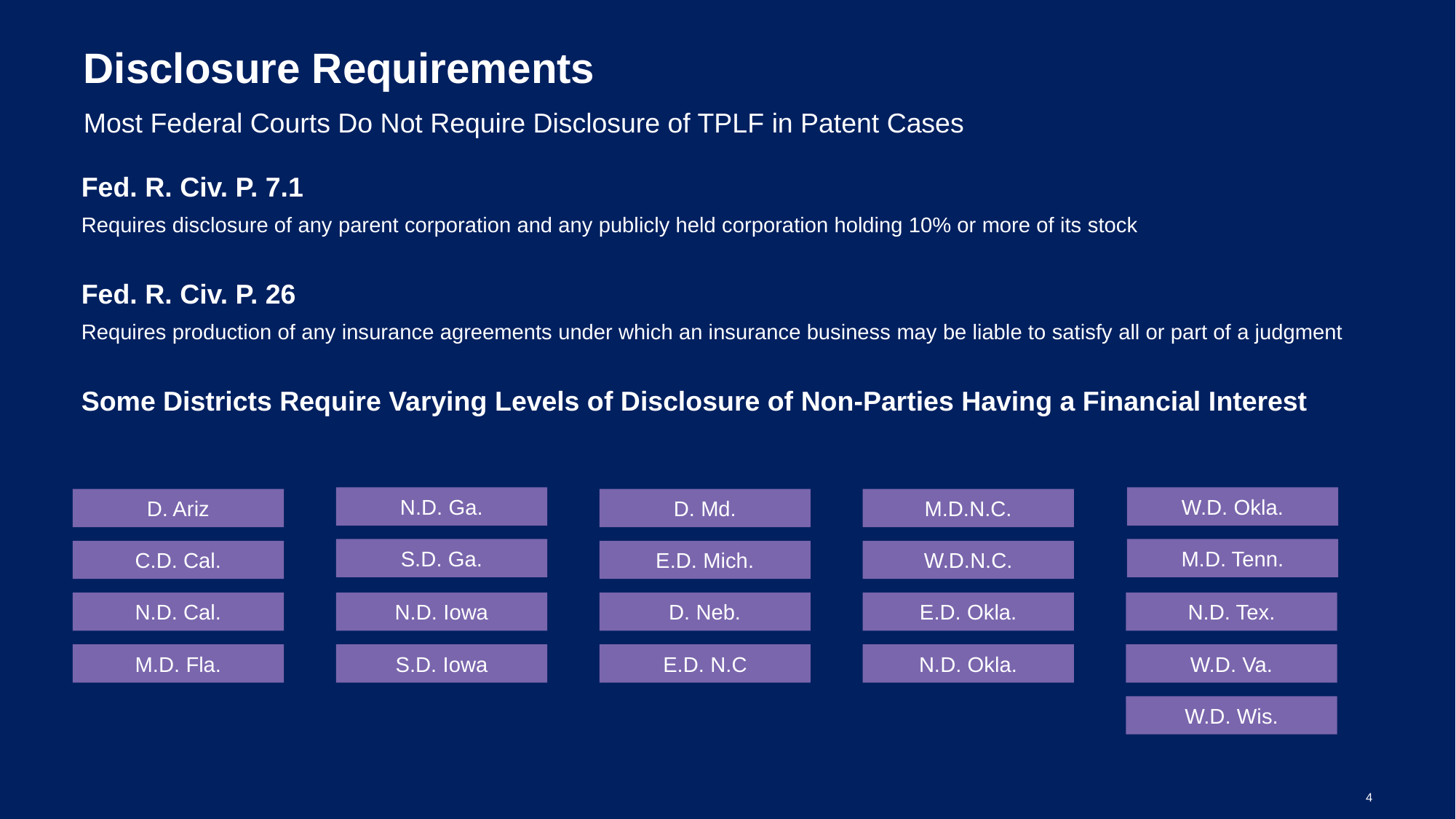

# Disclosure Requirements
Most Federal Courts Do Not Require Disclosure of TPLF in Patent Cases
Fed. R. Civ. P. 7.1
Requires disclosure of any parent corporation and any publicly held corporation holding 10% or more of its stock

Fed. R. Civ. P. 26
Requires production of any insurance agreements under which an insurance business may be liable to satisfy all or part of a judgment

Some Districts Require Varying Levels of Disclosure of Non-Parties Having a Financial Interest
N.D. Ga.
W.D. Okla.
D. Ariz
M.D.N.C.
D. Md.
S.D. Ga.
M.D. Tenn.
C.D. Cal.
W.D.N.C.
E.D. Mich.
N.D. Cal.
E.D. Okla.
N.D. Tex.
N.D. Iowa
D. Neb.
M.D. Fla.
S.D. Iowa
E.D. N.C
N.D. Okla.
W.D. Va.
W.D. Wis.